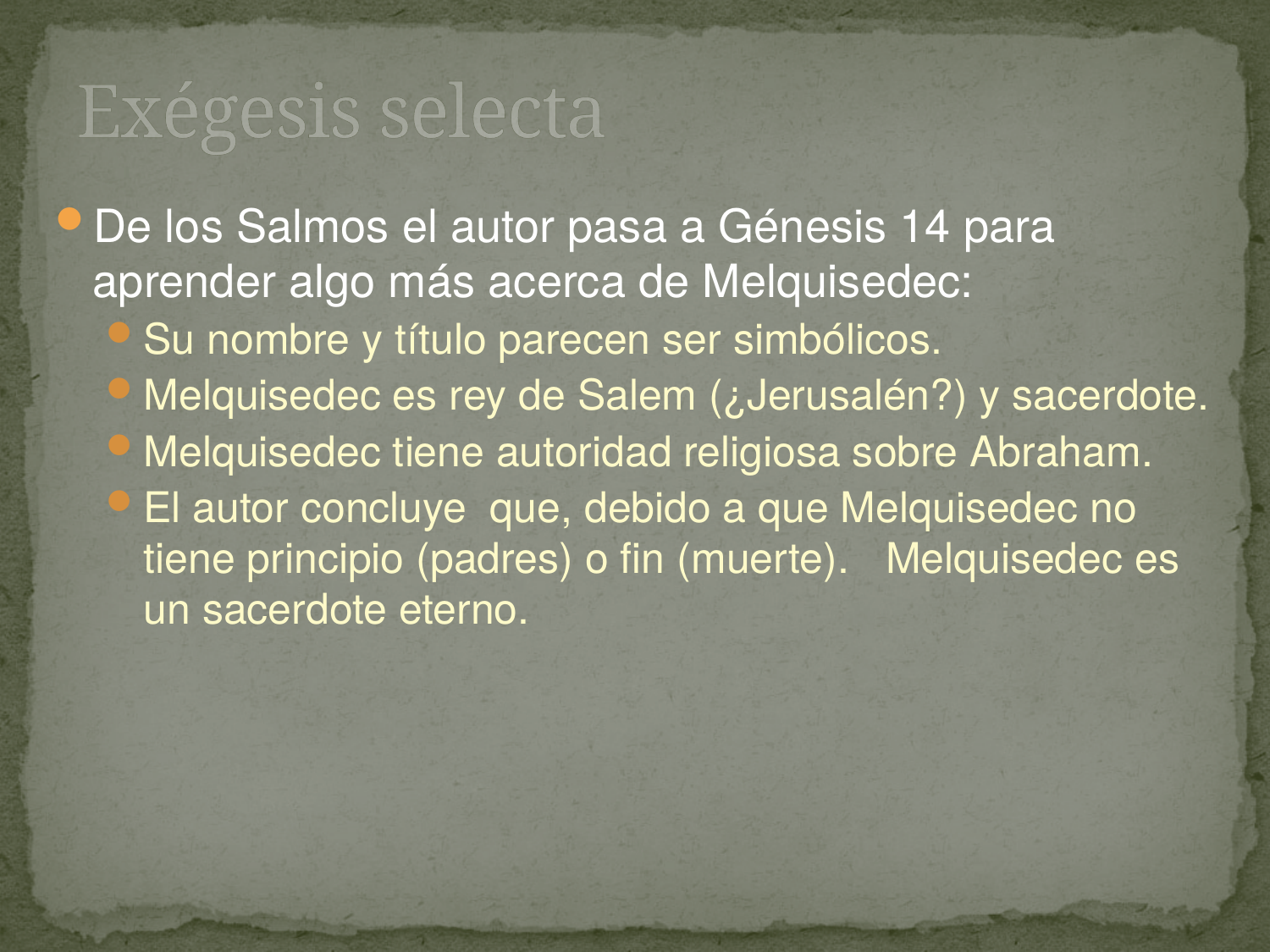

# Exégesis selecta
De los Salmos el autor pasa a Génesis 14 para aprender algo más acerca de Melquisedec:
Su nombre y título parecen ser simbólicos.
Melquisedec es rey de Salem (¿Jerusalén?) y sacerdote.
Melquisedec tiene autoridad religiosa sobre Abraham.
El autor concluye  que, debido a que Melquisedec no tiene principio (padres) o fin (muerte).   Melquisedec es un sacerdote eterno.